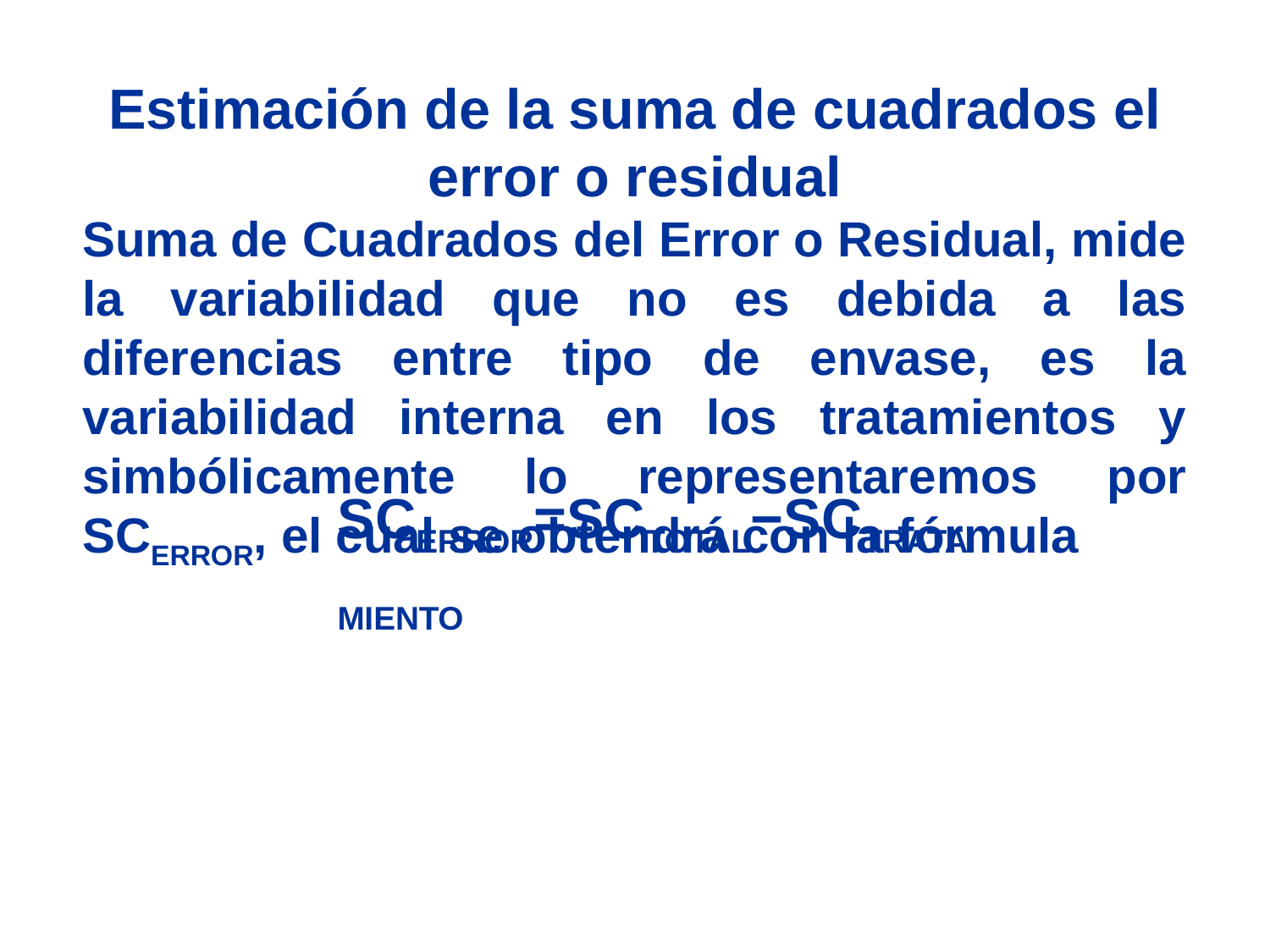

Estimación de la suma de cuadrados el error o residual
Suma de Cuadrados del Error o Residual, mide la variabilidad que no es debida a las diferencias entre tipo de envase, es la variabilidad interna en los tratamientos y simbólicamente lo representaremos por SCERROR, el cual se obtendrá con la fórmula
SCERROR=SCTOTAL−SCTRATAMIENTO